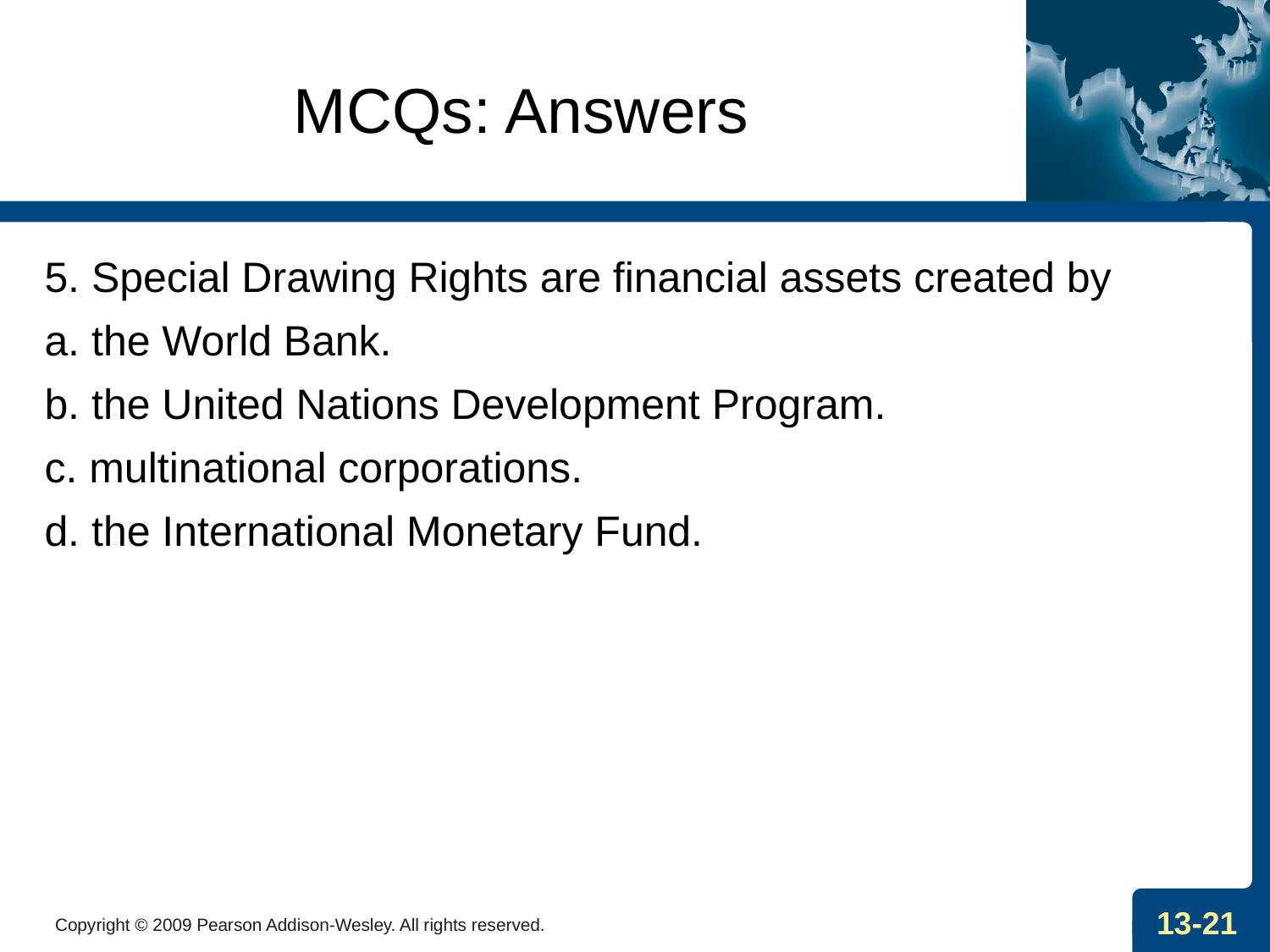

# MCQs: Answers
5. Special Drawing Rights are financial assets created by
a. the World Bank.
b. the United Nations Development Program.
c. multinational corporations.
d. the International Monetary Fund.

Copyright © 2009 Pearson Addison-Wesley. All rights reserved.
13-21